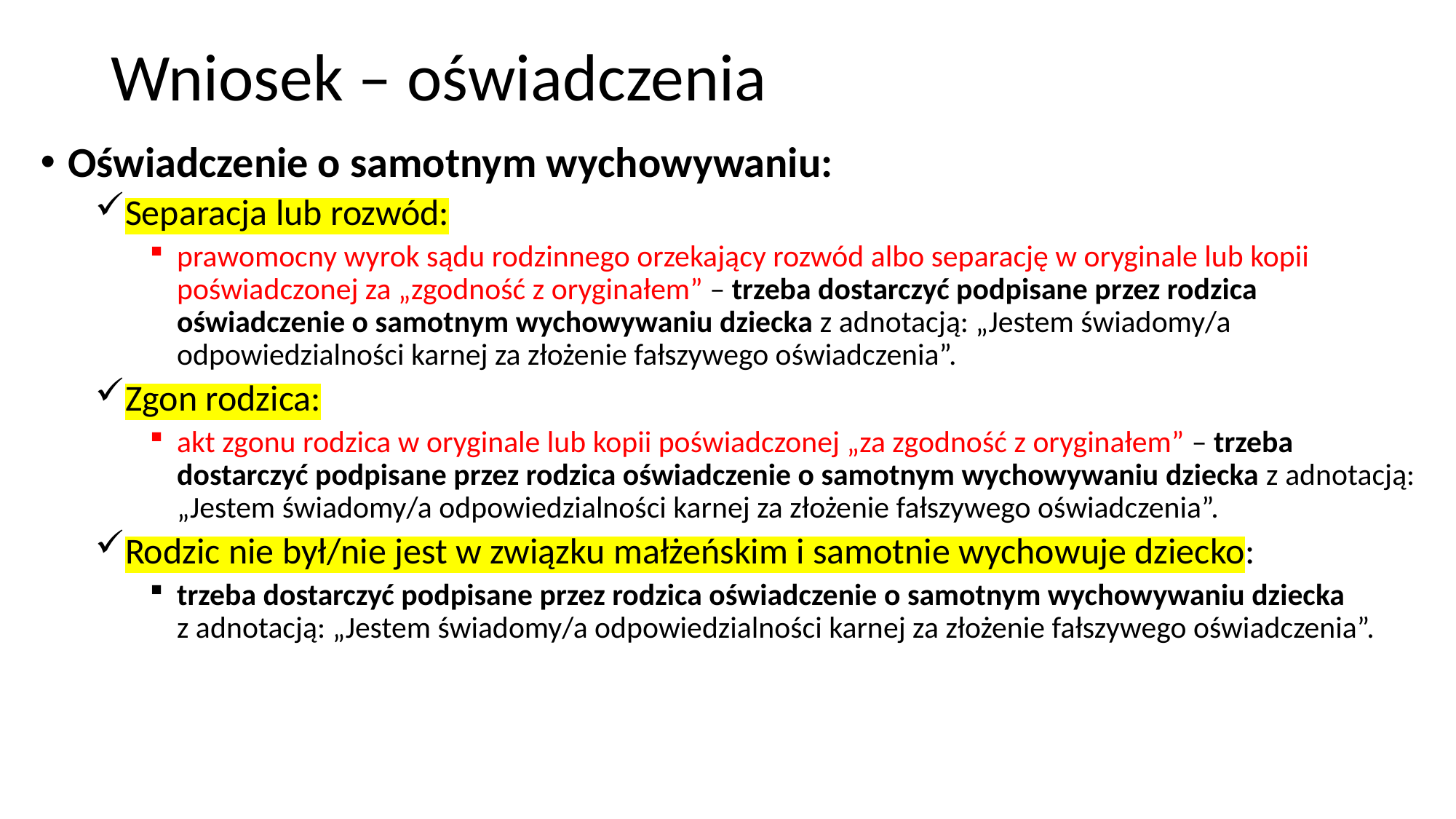

# Wniosek – oświadczenia
Oświadczenie o samotnym wychowywaniu:
Separacja lub rozwód:
prawomocny wyrok sądu rodzinnego orzekający rozwód albo separację w oryginale lub kopii poświadczonej za „zgodność z oryginałem” – trzeba dostarczyć podpisane przez rodzica oświadczenie o samotnym wychowywaniu dziecka z adnotacją: „Jestem świadomy/a odpowiedzialności karnej za złożenie fałszywego oświadczenia”.
Zgon rodzica:
akt zgonu rodzica w oryginale lub kopii poświadczonej „za zgodność z oryginałem” – trzeba dostarczyć podpisane przez rodzica oświadczenie o samotnym wychowywaniu dziecka z adnotacją: „Jestem świadomy/a odpowiedzialności karnej za złożenie fałszywego oświadczenia”.
Rodzic nie był/nie jest w związku małżeńskim i samotnie wychowuje dziecko:
trzeba dostarczyć podpisane przez rodzica oświadczenie o samotnym wychowywaniu dziecka
z adnotacją: „Jestem świadomy/a odpowiedzialności karnej za złożenie fałszywego oświadczenia”.